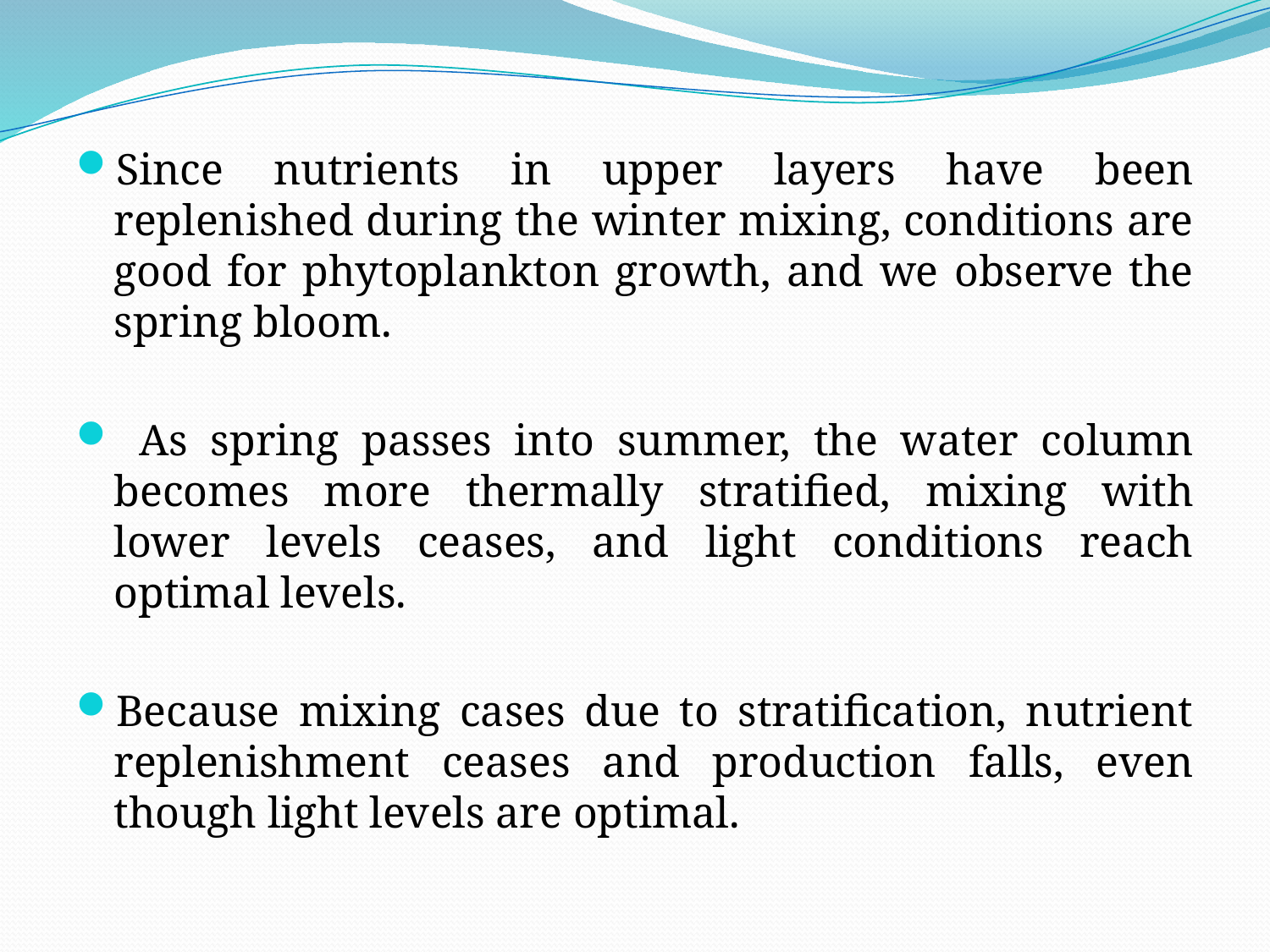

Since nutrients in upper layers have been replenished during the winter mixing, conditions are good for phytoplankton growth, and we observe the spring bloom.

 As spring passes into summer, the water column becomes more thermally stratified, mixing with lower levels ceases, and light conditions reach optimal levels.

Because mixing cases due to stratification, nutrient replenishment ceases and production falls, even though light levels are optimal.